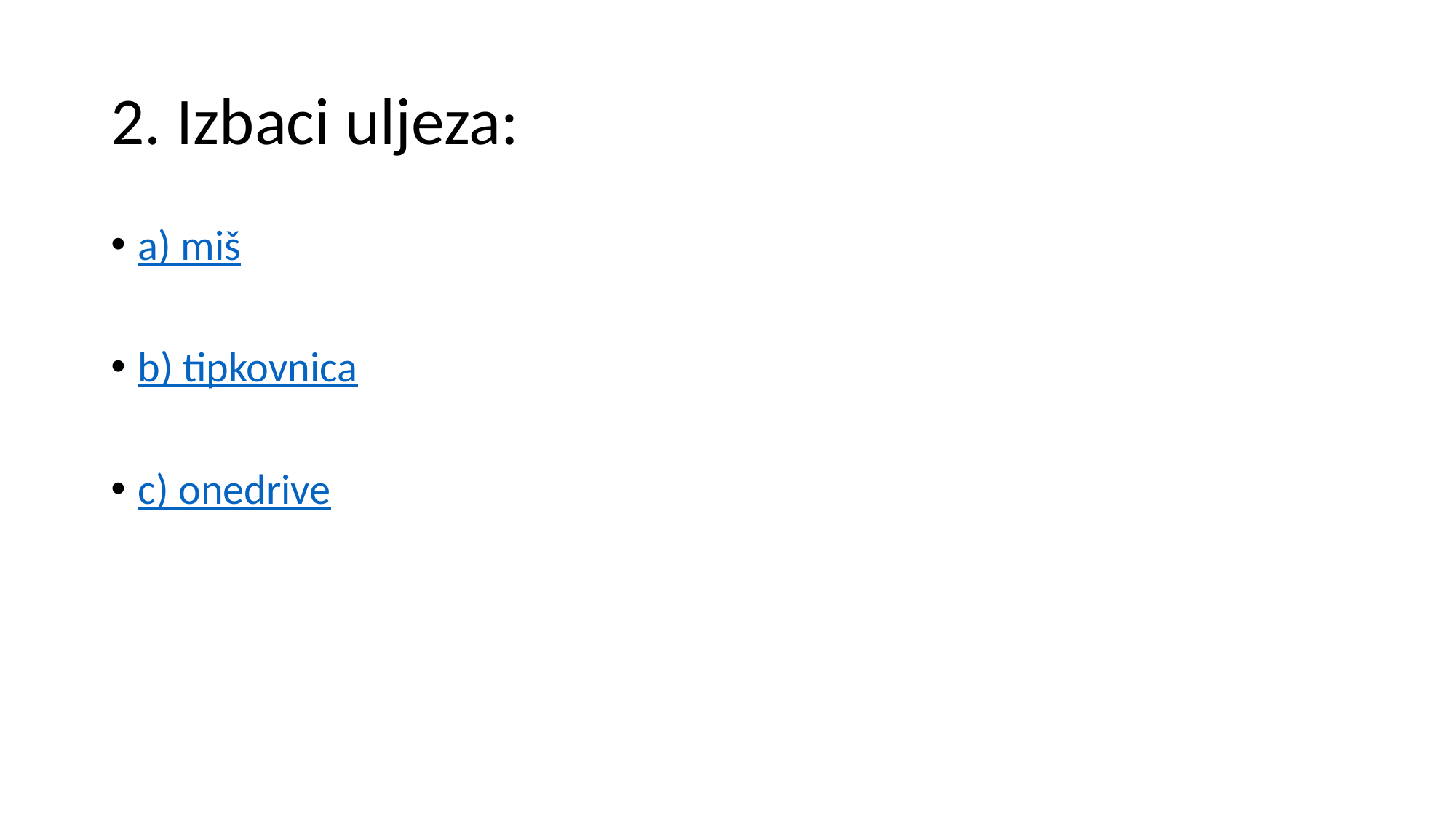

# 2. Izbaci uljeza:
a) miš

b) tipkovnica

c) onedrive